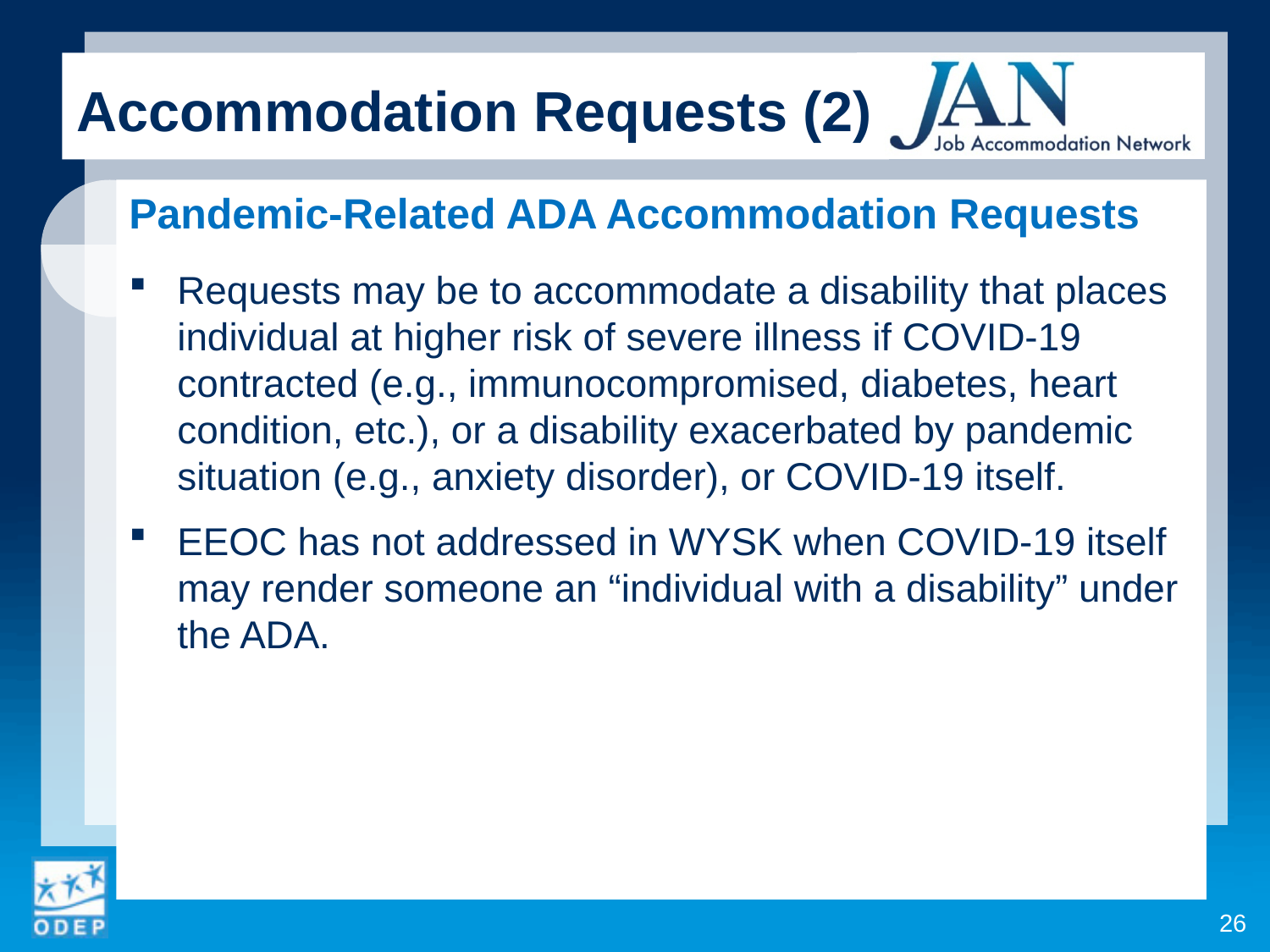

Accommodation Requests (2)
Pandemic-Related ADA Accommodation Requests
Requests may be to accommodate a disability that places individual at higher risk of severe illness if COVID-19 contracted (e.g., immunocompromised, diabetes, heart condition, etc.), or a disability exacerbated by pandemic situation (e.g., anxiety disorder), or COVID-19 itself.
EEOC has not addressed in WYSK when COVID-19 itself may render someone an “individual with a disability” under the ADA.
26